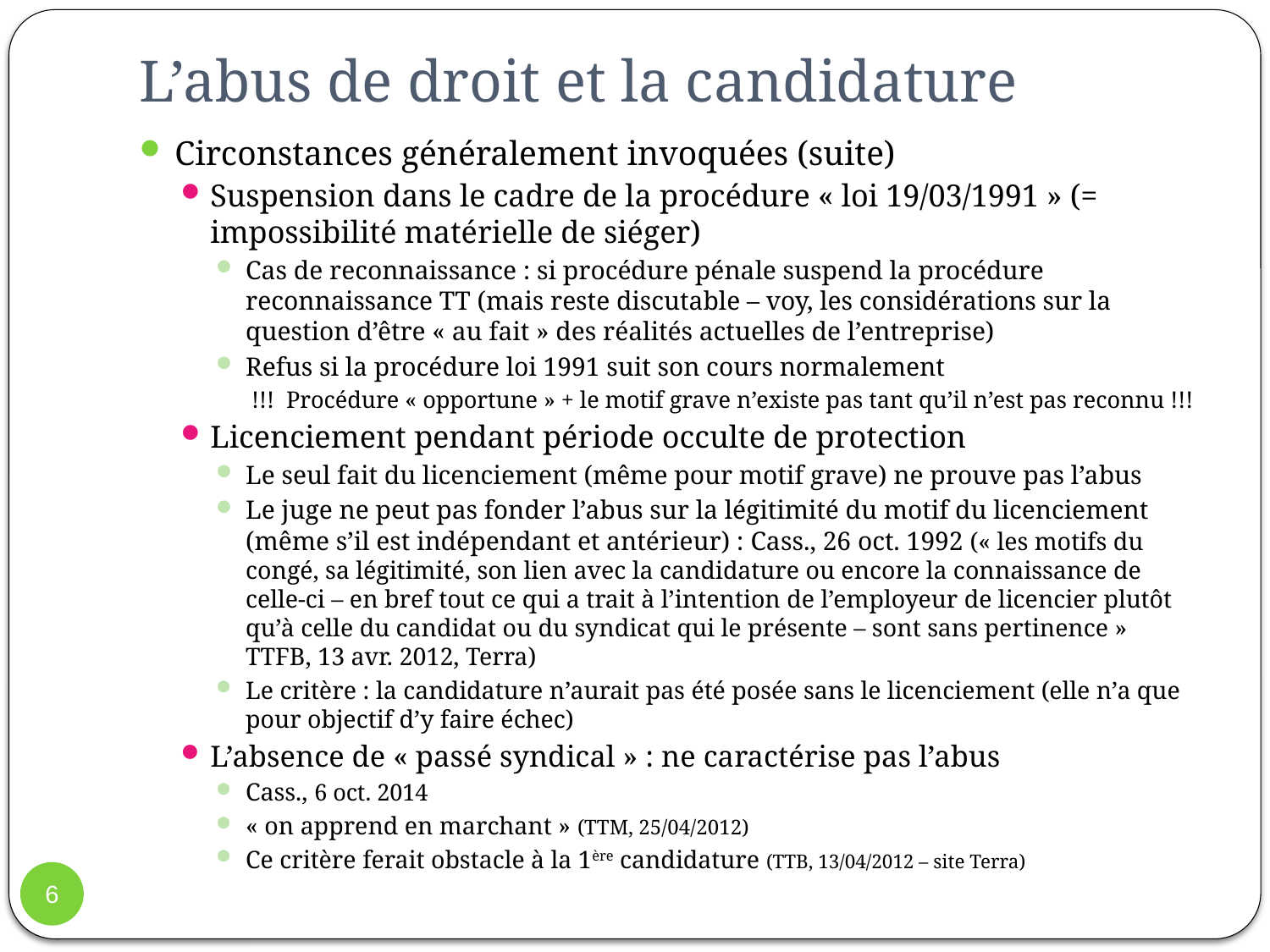

# L’abus de droit et la candidature
Circonstances généralement invoquées (suite)
Suspension dans le cadre de la procédure « loi 19/03/1991 » (= impossibilité matérielle de siéger)
Cas de reconnaissance : si procédure pénale suspend la procédure reconnaissance TT (mais reste discutable – voy, les considérations sur la question d’être « au fait » des réalités actuelles de l’entreprise)
Refus si la procédure loi 1991 suit son cours normalement
!!!  Procédure « opportune » + le motif grave n’existe pas tant qu’il n’est pas reconnu !!!
Licenciement pendant période occulte de protection
Le seul fait du licenciement (même pour motif grave) ne prouve pas l’abus
Le juge ne peut pas fonder l’abus sur la légitimité du motif du licenciement (même s’il est indépendant et antérieur) : Cass., 26 oct. 1992 (« les motifs du congé, sa légitimité, son lien avec la candidature ou encore la connaissance de celle-ci – en bref tout ce qui a trait à l’intention de l’employeur de licencier plutôt qu’à celle du candidat ou du syndicat qui le présente – sont sans pertinence » TTFB, 13 avr. 2012, Terra)
Le critère : la candidature n’aurait pas été posée sans le licenciement (elle n’a que pour objectif d’y faire échec)
L’absence de « passé syndical » : ne caractérise pas l’abus
Cass., 6 oct. 2014
« on apprend en marchant » (TTM, 25/04/2012)
Ce critère ferait obstacle à la 1ère candidature (TTB, 13/04/2012 – site Terra)

6